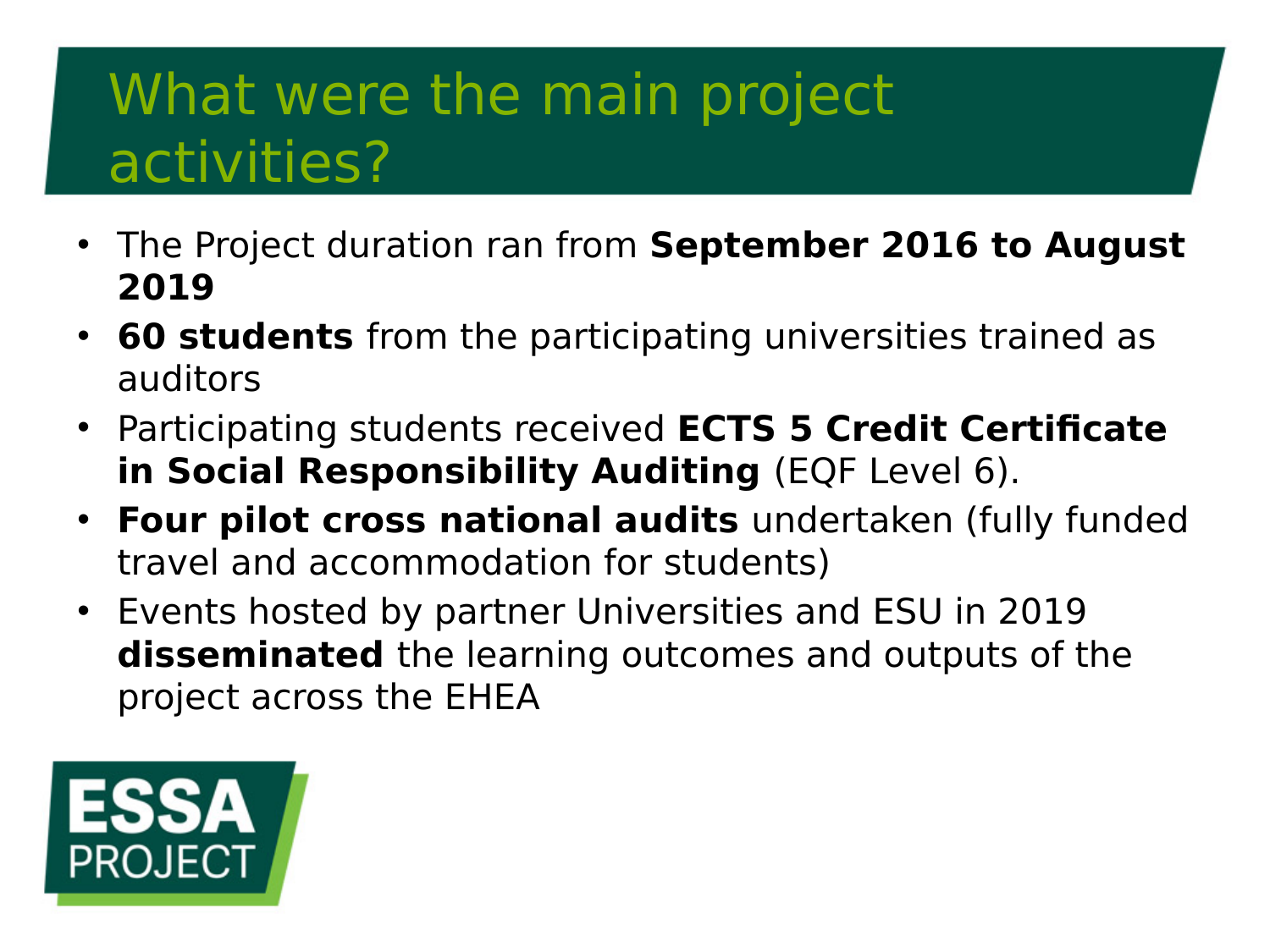

# What were the main project activities?
The Project duration ran from September 2016 to August 2019
60 students from the participating universities trained as auditors
Participating students received ECTS 5 Credit Certificate in Social Responsibility Auditing (EQF Level 6).
Four pilot cross national audits undertaken (fully funded travel and accommodation for students)
Events hosted by partner Universities and ESU in 2019 disseminated the learning outcomes and outputs of the project across the EHEA